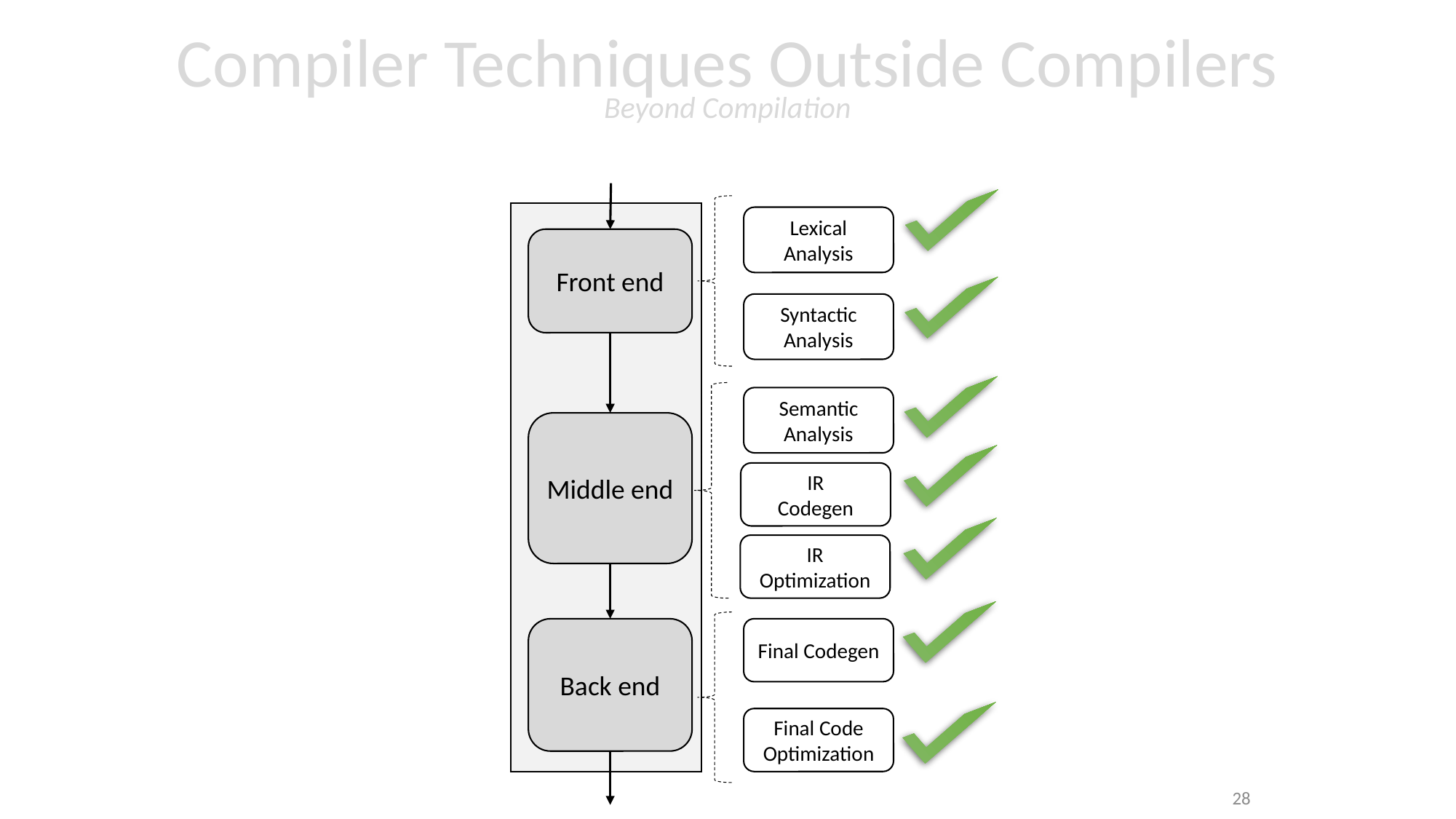

# Compiler Techniques Outside Compilers Beyond Compilation

Lexical Analysis
Front end

Syntactic Analysis

Semantic Analysis
Middle end

IR
Codegen

IR Optimization

Back end
Final Codegen

Final Code
Optimization
28